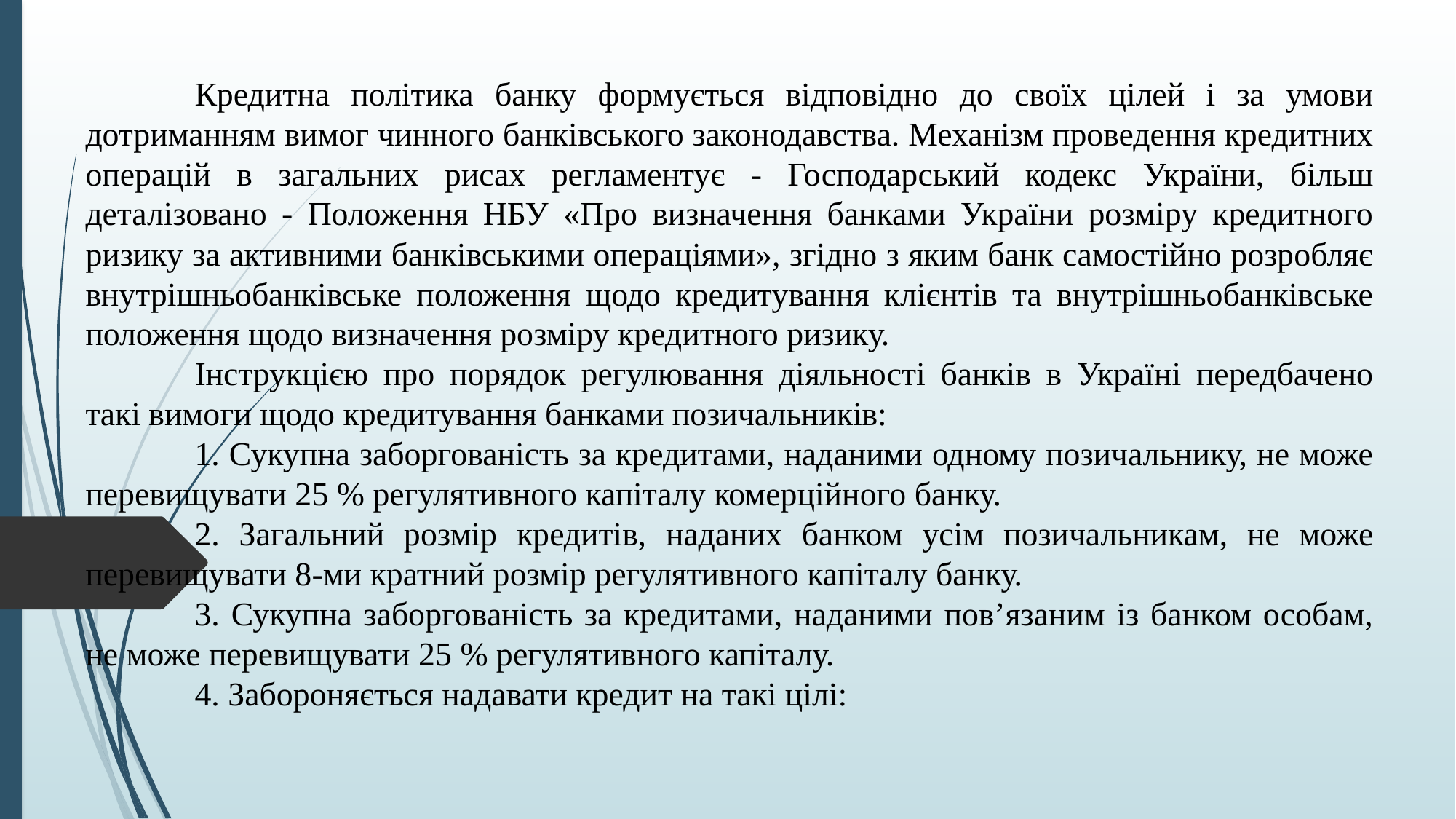

Кредитна політика банку формується відповідно до своїх цілей і за умови дотриманням вимог чинного банківського законодавства. Механізм проведення кредитних операцій в загальних рисах регламентує - Господарський кодекс України, більш деталізовано - Положення НБУ «Про визначення банками України розміру кредитного ризику за активними банківськими операціями», згідно з яким банк самостійно розробляє внутрішньобанківське положення щодо кредитування клієнтів та внутрішньобанківське положення щодо визначення розміру кредитного ризику.
	Інструкцією про порядок регулювання діяльності банків в Україні передбачено такі вимоги щодо кредитування банками позичальників:
	1. Сукупна заборгованість за кредитами, наданими одному позичальнику, не може перевищувати 25 % регулятивного капіталу комерційного банку.
	2. Загальний розмір кредитів, наданих банком усім позичальникам, не може перевищувати 8-ми кратний розмір регулятивного капіталу банку.
	3. Сукупна заборгованість за кредитами, наданими пов’язаним із банком особам, не може перевищувати 25 % регулятивного капіталу.
	4. Забороняється надавати кредит на такі цілі: